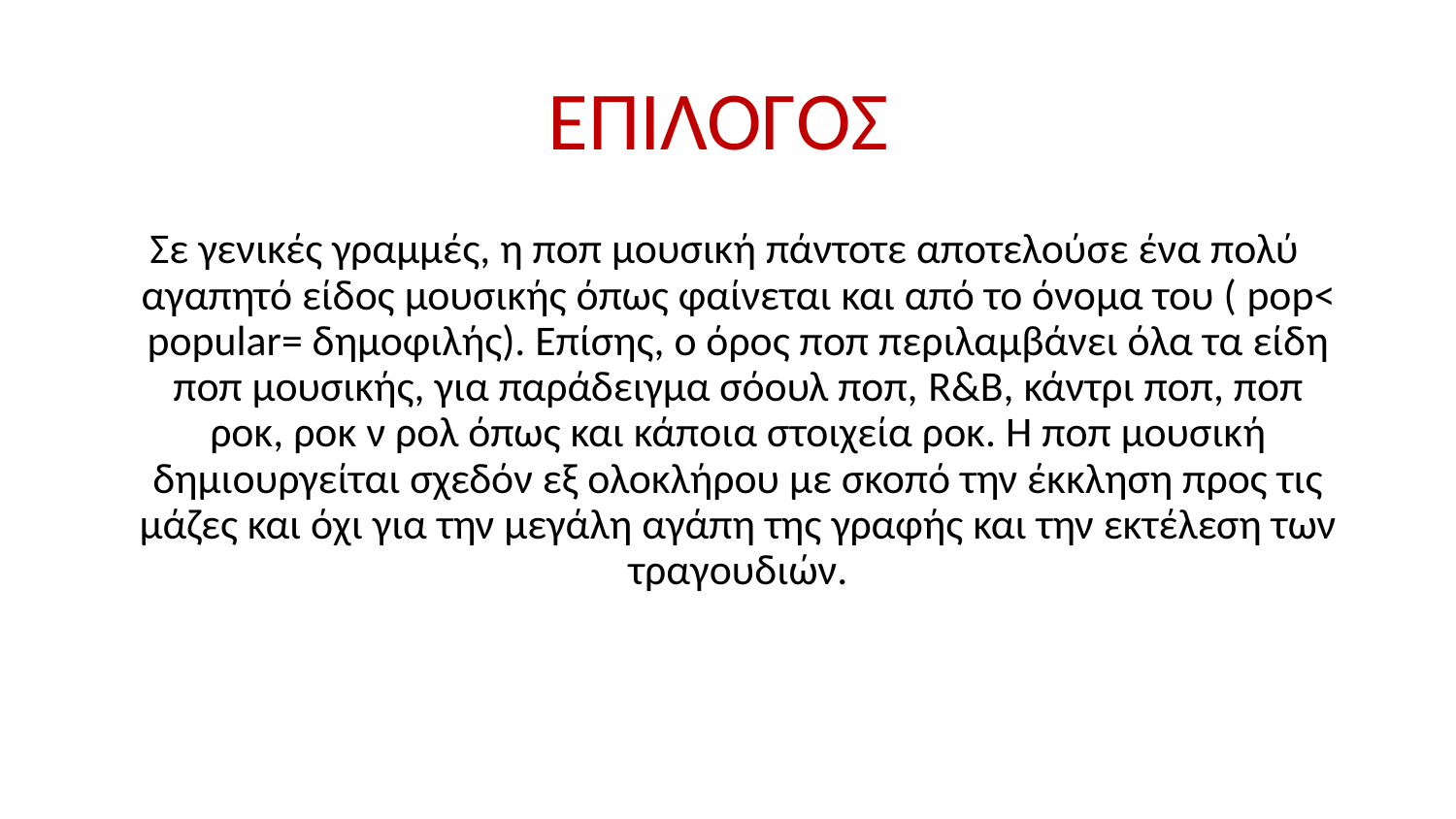

# ΕΠΙΛΟΓΟΣ
Σε γενικές γραμμές, η ποπ μουσική πάντοτε αποτελούσε ένα πολύ αγαπητό είδος μουσικής όπως φαίνεται και από το όνομα του ( pop< popular= δημοφιλής). Επίσης, ο όρος ποπ περιλαμβάνει όλα τα είδη ποπ μουσικής, για παράδειγμα σόουλ ποπ, R&B, κάντρι ποπ, ποπ ροκ, ροκ ν ρολ όπως και κάποια στοιχεία ροκ. Η ποπ μουσική δημιουργείται σχεδόν εξ ολοκλήρου με σκοπό την έκκληση προς τις μάζες και όχι για την μεγάλη αγάπη της γραφής και την εκτέλεση των τραγουδιών.